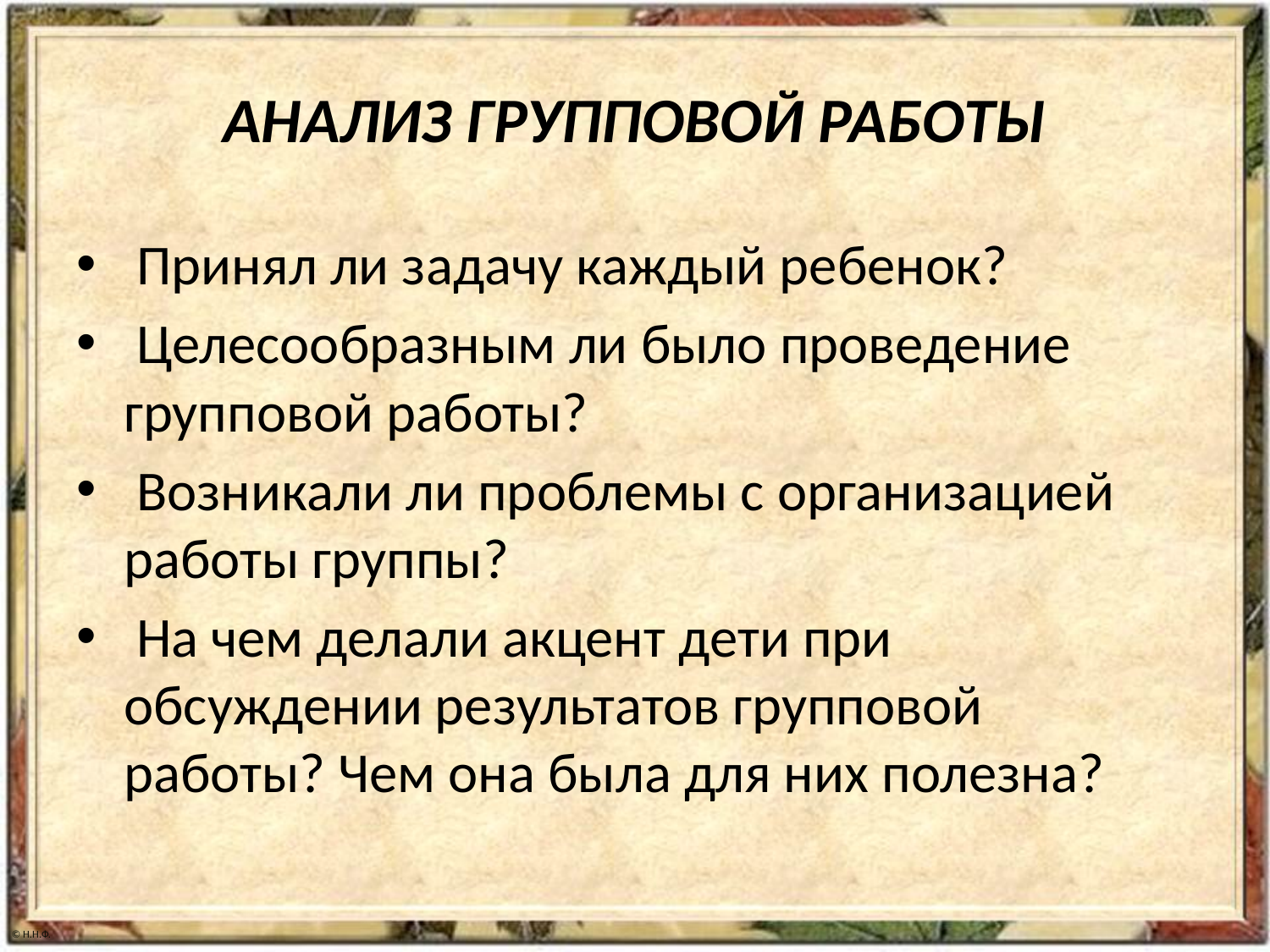

# АНАЛИЗ ГРУППОВОЙ РАБОТЫ
 Принял ли задачу каждый ребенок?
 Целесообразным ли было проведение групповой работы?
 Возникали ли проблемы с организацией работы группы?
 На чем делали акцент дети при обсуждении результатов групповой работы? Чем она была для них полезна?